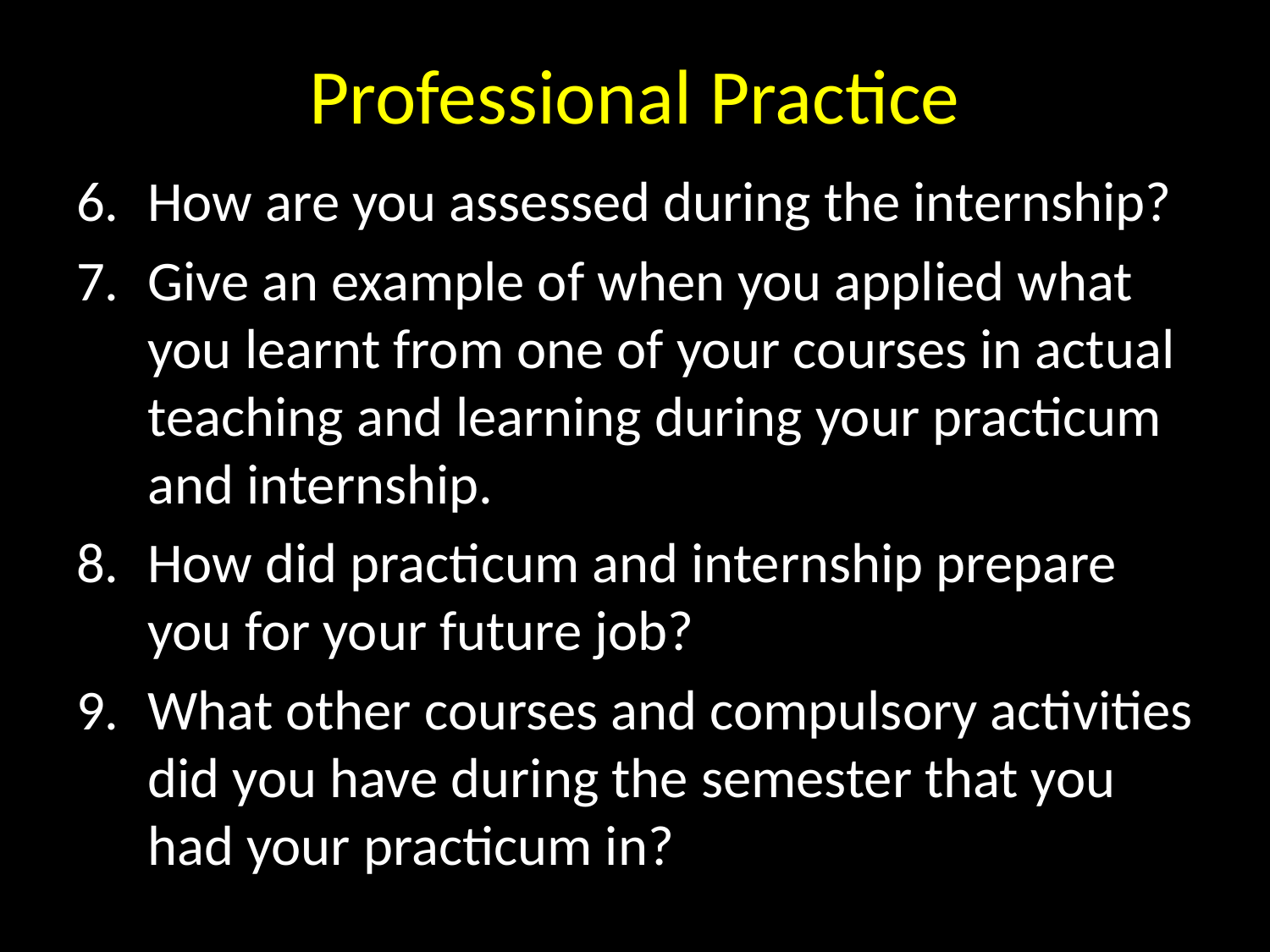

# Professional Practice
How are you assessed during the internship?
Give an example of when you applied what you learnt from one of your courses in actual teaching and learning during your practicum and internship.
How did practicum and internship prepare you for your future job?
What other courses and compulsory activities did you have during the semester that you had your practicum in?